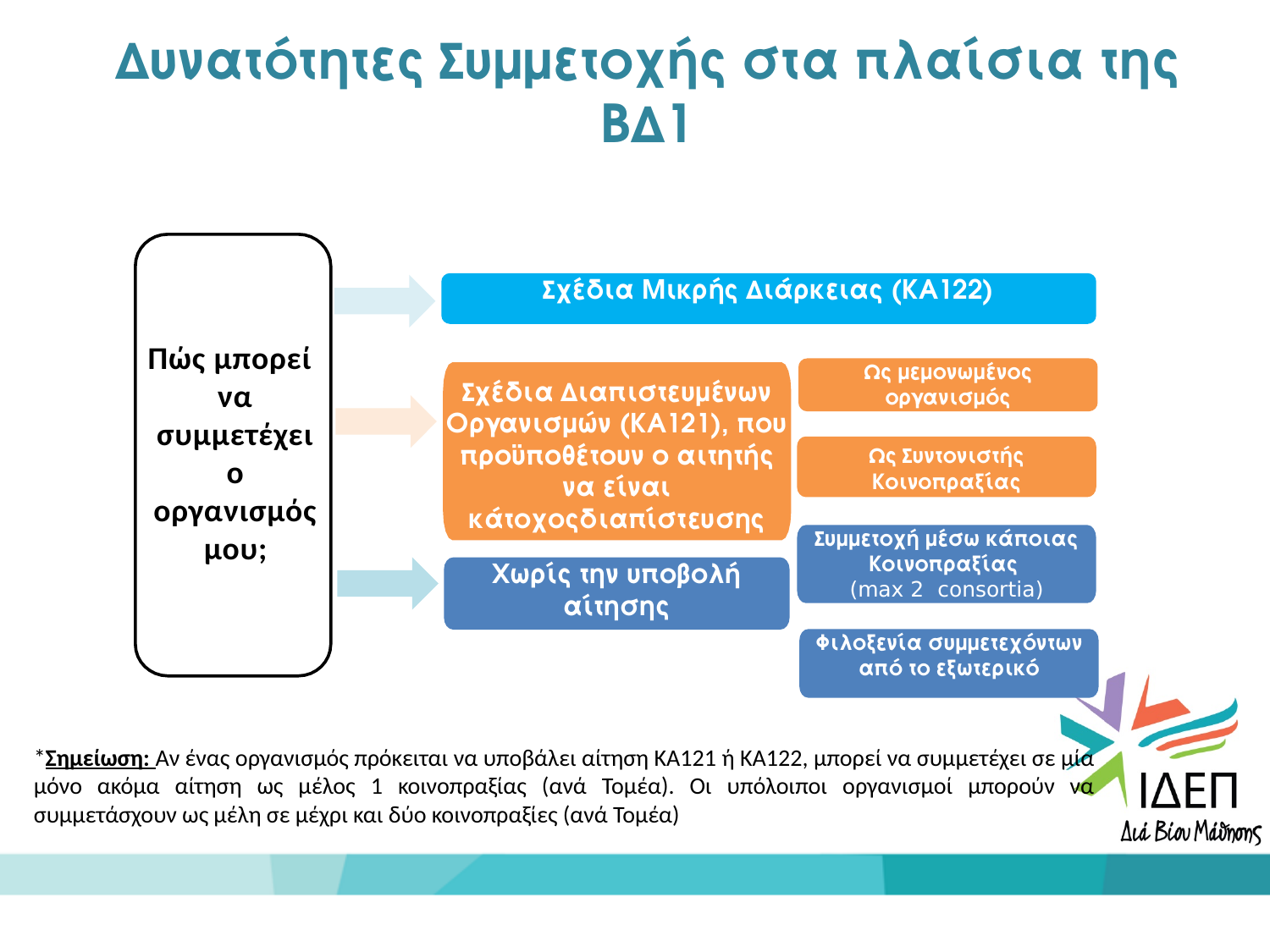

Δυνατότητες Συμμετοχής στα πλαίσια της ΒΔ1

Σχέδια Μικρής Διάρκειας (ΚΑ122)

Πώς μπορεί να συμμετέχει ο οργανισμός μου;
Βασική Δράση 1
Κινητικότητα προσωπικού και εκπαιδευομένων
Ως μεμονωμένος οργανισμός

Σχέδια Διαπιστευμένων Οργανισμών (ΚΑ121), που προϋποθέτουν ο αιτητής να είναι κάτοχοςδιαπίστευσης

Ως Συντονιστής Κοινοπραξίας

Erasmus accreditation
Συμμετοχή μέσω κάποιας Κοινοπραξίας
(max 2  consortia)

Χωρίς την υποβολή αίτησης
Φιλοξενία συμμετεχόντων από το εξωτερικό
*Σημείωση: Αν ένας οργανισμός πρόκειται να υποβάλει αίτηση ΚΑ121 ή ΚΑ122, μπορεί να συμμετέχει σε μία μόνο ακόμα αίτηση ως μέλος 1 κοινοπραξίας (ανά Τομέα). Οι υπόλοιποι οργανισμοί μπορούν να συμμετάσχουν ως μέλη σε μέχρι και δύο κοινοπραξίες (ανά Τομέα)